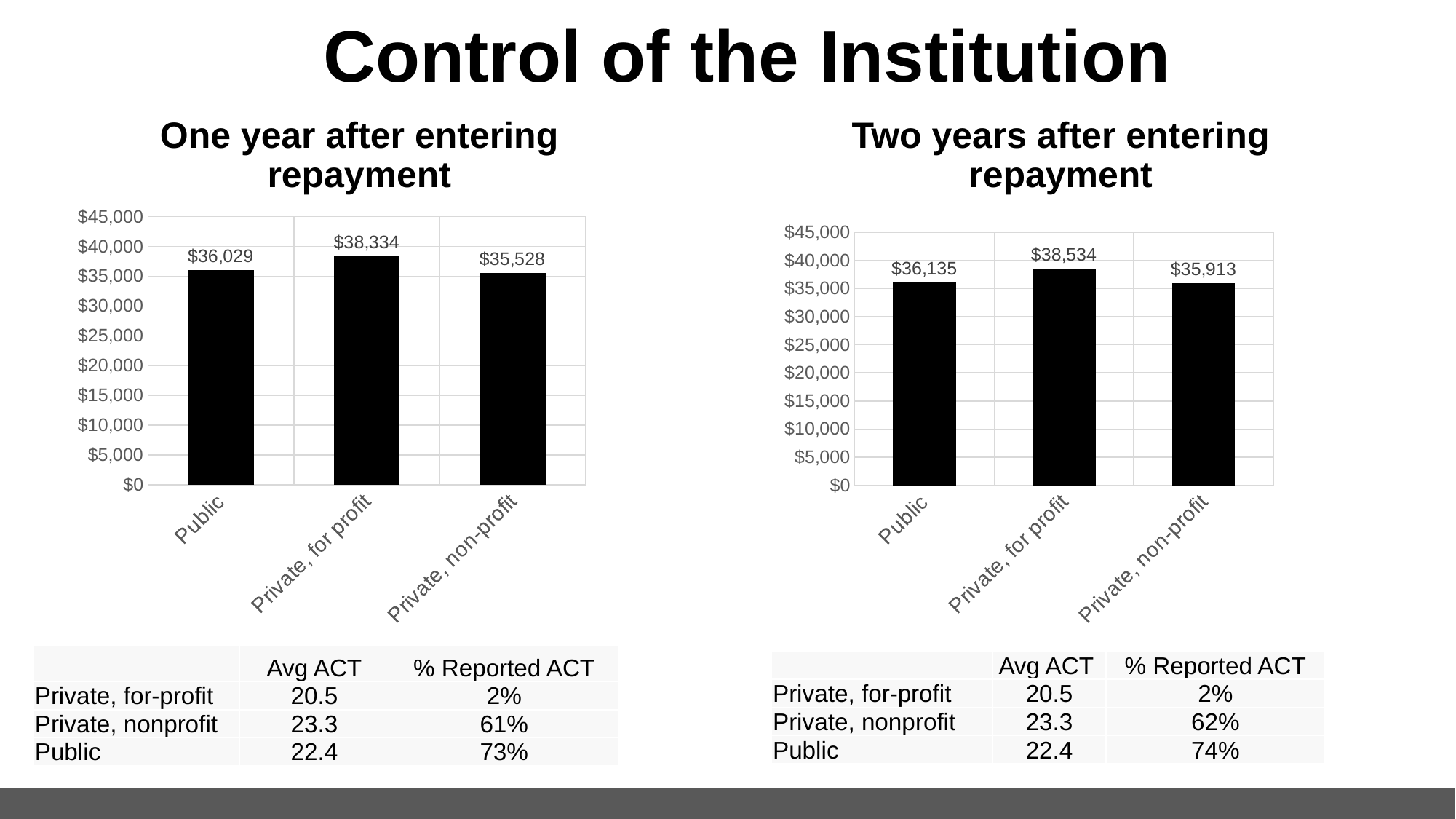

# Control of the Institution
One year after entering repayment
Two years after entering repayment

### Chart

| Category |  |
|---|---|
| Public | 36029.019862502486 |
| Private, for profit | 38333.52045116102 |
| Private, non-profit | 35528.1280086116 |

### Chart

| Category |  |
|---|---|
| Public | 36135.1170682711 |
| Private, for profit | 38533.641371851096 |
| Private, non-profit | 35912.72555993042 |
|  | Avg ACT | % Reported ACT |
| --- | --- | --- |
| Private, for-profit | 20.5 | 2% |
| Private, nonprofit | 23.3 | 61% |
| Public | 22.4 | 73% |
|  | Avg ACT | % Reported ACT |
| --- | --- | --- |
| Private, for-profit | 20.5 | 2% |
| Private, nonprofit | 23.3 | 62% |
| Public | 22.4 | 74% |